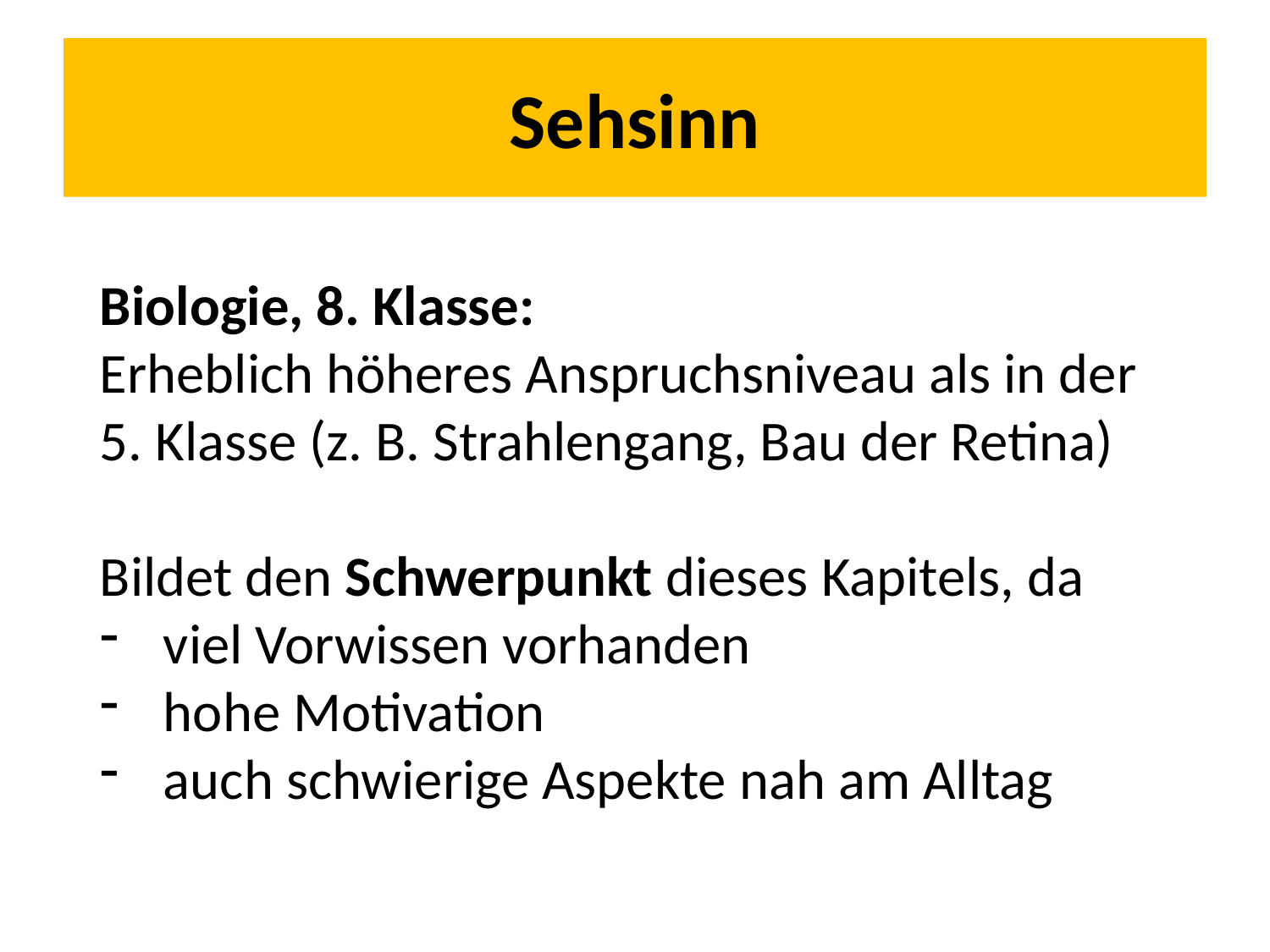

# Sehsinn
Biologie, 8. Klasse:
Erheblich höheres Anspruchsniveau als in der 5. Klasse (z. B. Strahlengang, Bau der Retina)

Bildet den Schwerpunkt dieses Kapitels, da
viel Vorwissen vorhanden
hohe Motivation
auch schwierige Aspekte nah am Alltag